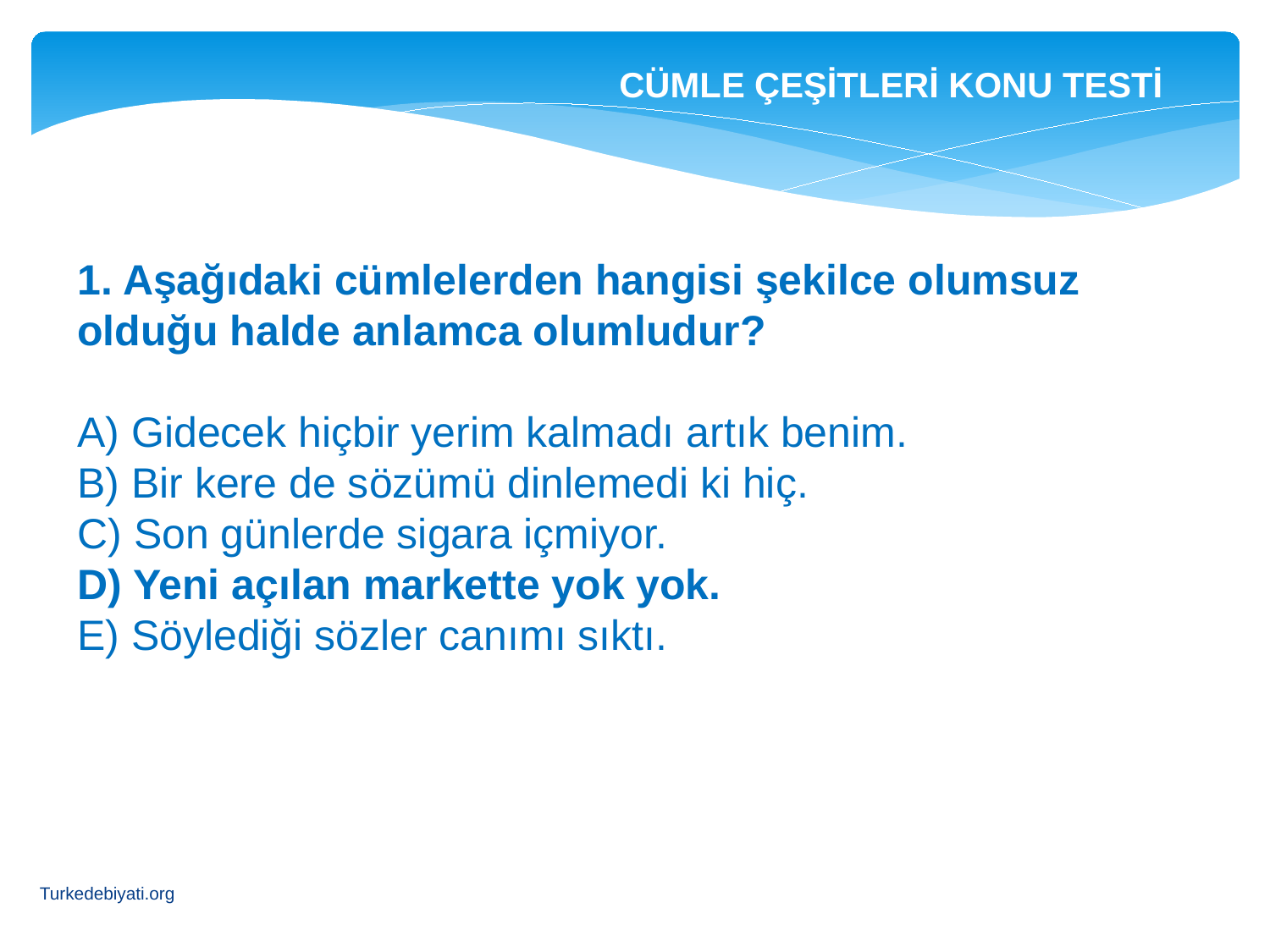

CÜMLE ÇEŞİTLERİ KONU TESTİ
1. Aşağıdaki cümlelerden hangisi şekilce olumsuz olduğu halde anlamca olumludur?

A) Gidecek hiçbir yerim kalmadı artık benim.
B) Bir kere de sözümü dinlemedi ki hiç.
C) Son günlerde sigara içmiyor.
D) Yeni açılan markette yok yok.
E) Söylediği sözler canımı sıktı.
Turkedebiyati.org